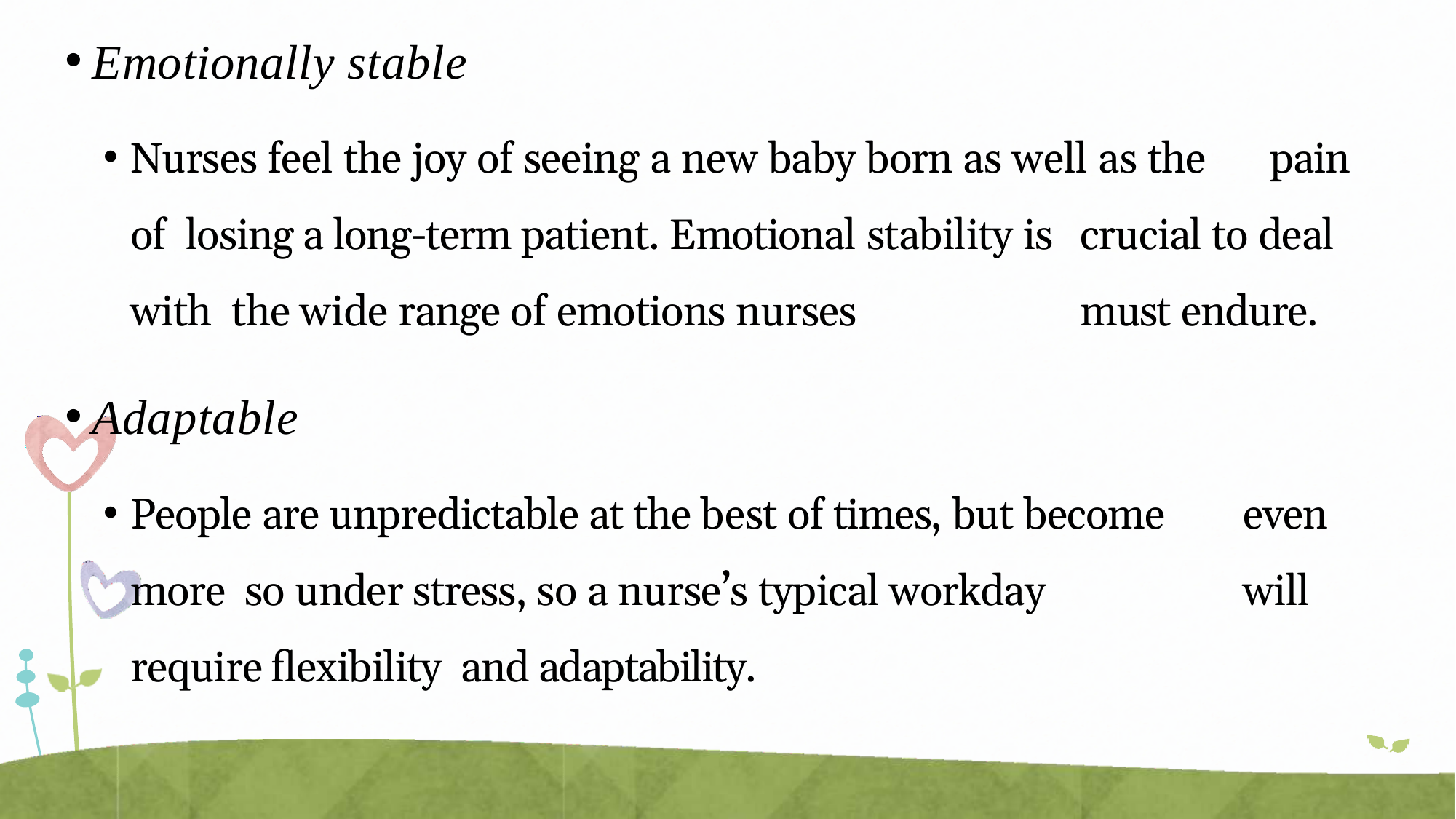

Emotionally stable
Nurses feel the joy of seeing a new baby born as well as the	pain of  losing a long-term patient. Emotional stability is	crucial to deal with  the wide range of emotions nurses	must endure.

Adaptable
People are unpredictable at the best of times, but become	even more  so under stress, so a nurse’s typical workday	will require flexibility  and adaptability.